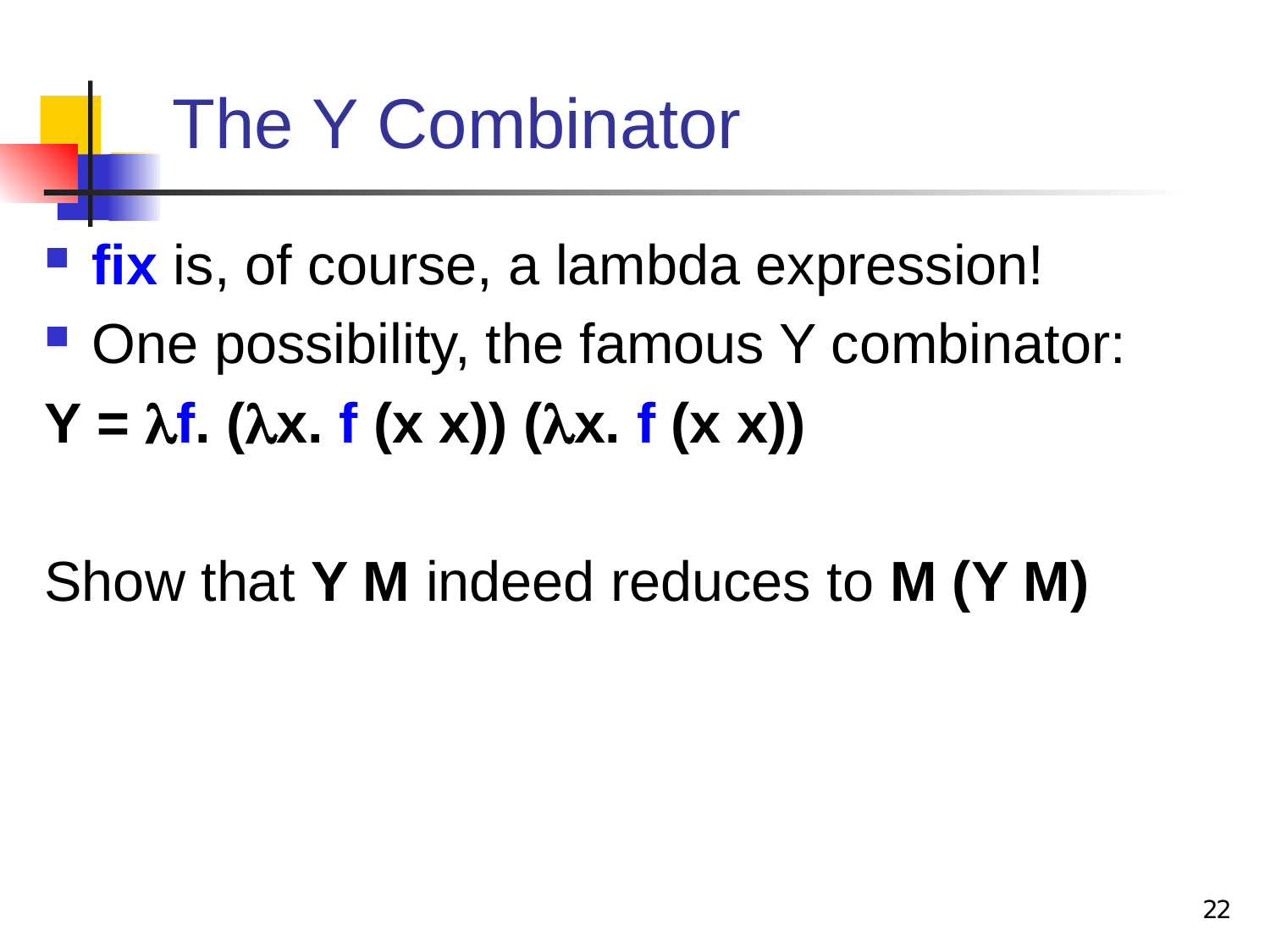

# The Y Combinator
fix is, of course, a lambda expression!
One possibility, the famous Y combinator:
Y = λf. (λx. f (x x)) (λx. f (x x))

Show that Y M indeed reduces to M (Y M)

22